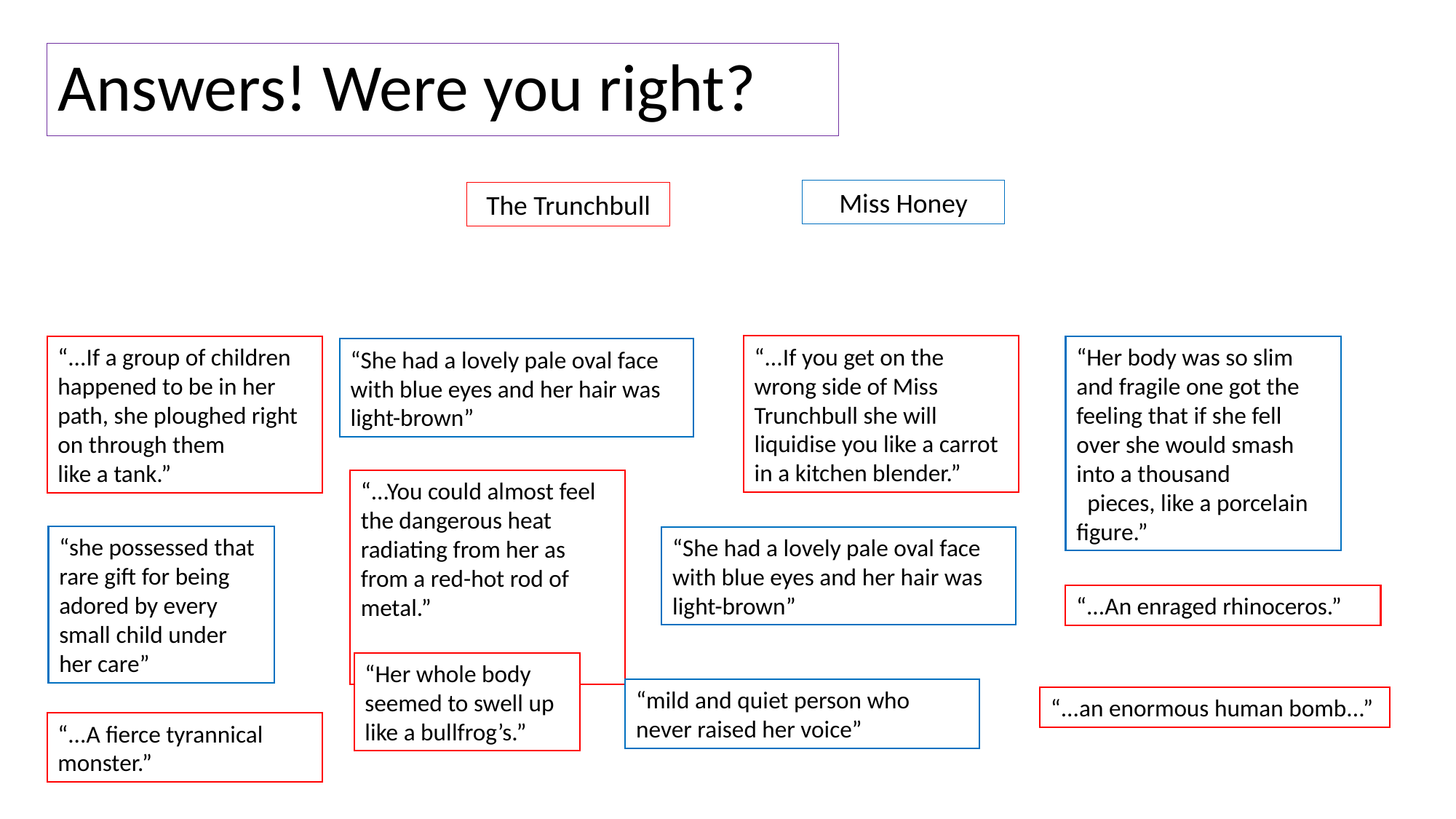

Answers! Were you right?
Miss Honey
The Trunchbull

“...If you get on the wrong side of Miss Trunchbull she will liquidise you like a carrot in a kitchen blender.”
“...If a group of children happened to be in her path, she ploughed right on through them
like a tank.”
“Her body was so slim and fragile one got the feeling that if she fell over she would smash into a thousand
  pieces, like a porcelain figure.”
“She had a lovely pale oval face with blue eyes and her hair was light-brown”
“...You could almost feel the dangerous heat radiating from her as from a red-hot rod of metal.”
“she possessed that rare gift for being adored by every small child under her care”
“She had a lovely pale oval face with blue eyes and her hair was light-brown”
“...An enraged rhinoceros.”
“Her whole body seemed to swell up like a bullfrog’s.”
“mild and quiet person who never raised her voice”
“...an enormous human bomb...”
“...A fierce tyrannical monster.”